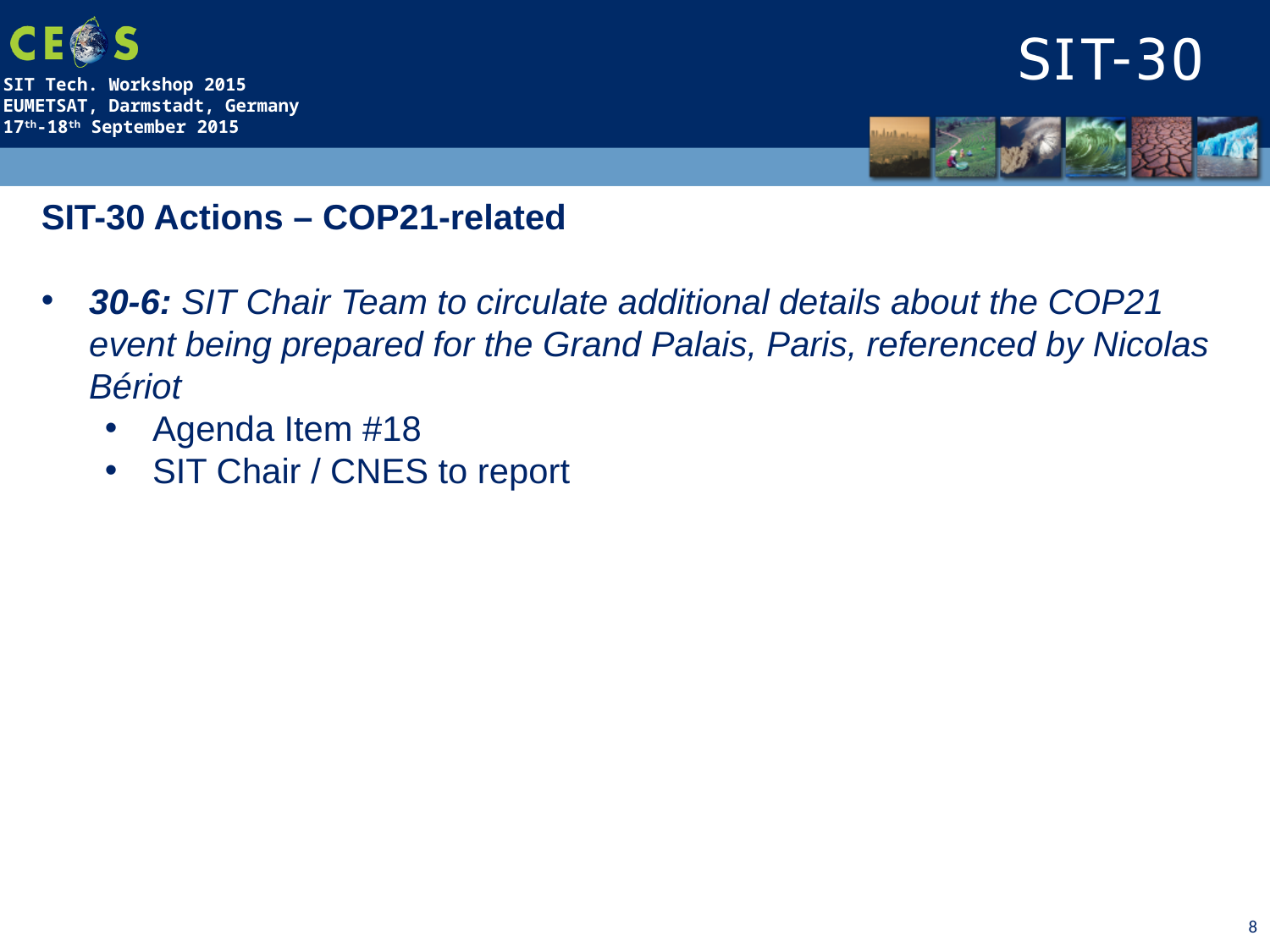

SIT-30
SIT-30 Actions – COP21-related

30-6: SIT Chair Team to circulate additional details about the COP21 event being prepared for the Grand Palais, Paris, referenced by Nicolas Bériot
Agenda Item #18
SIT Chair / CNES to report

8